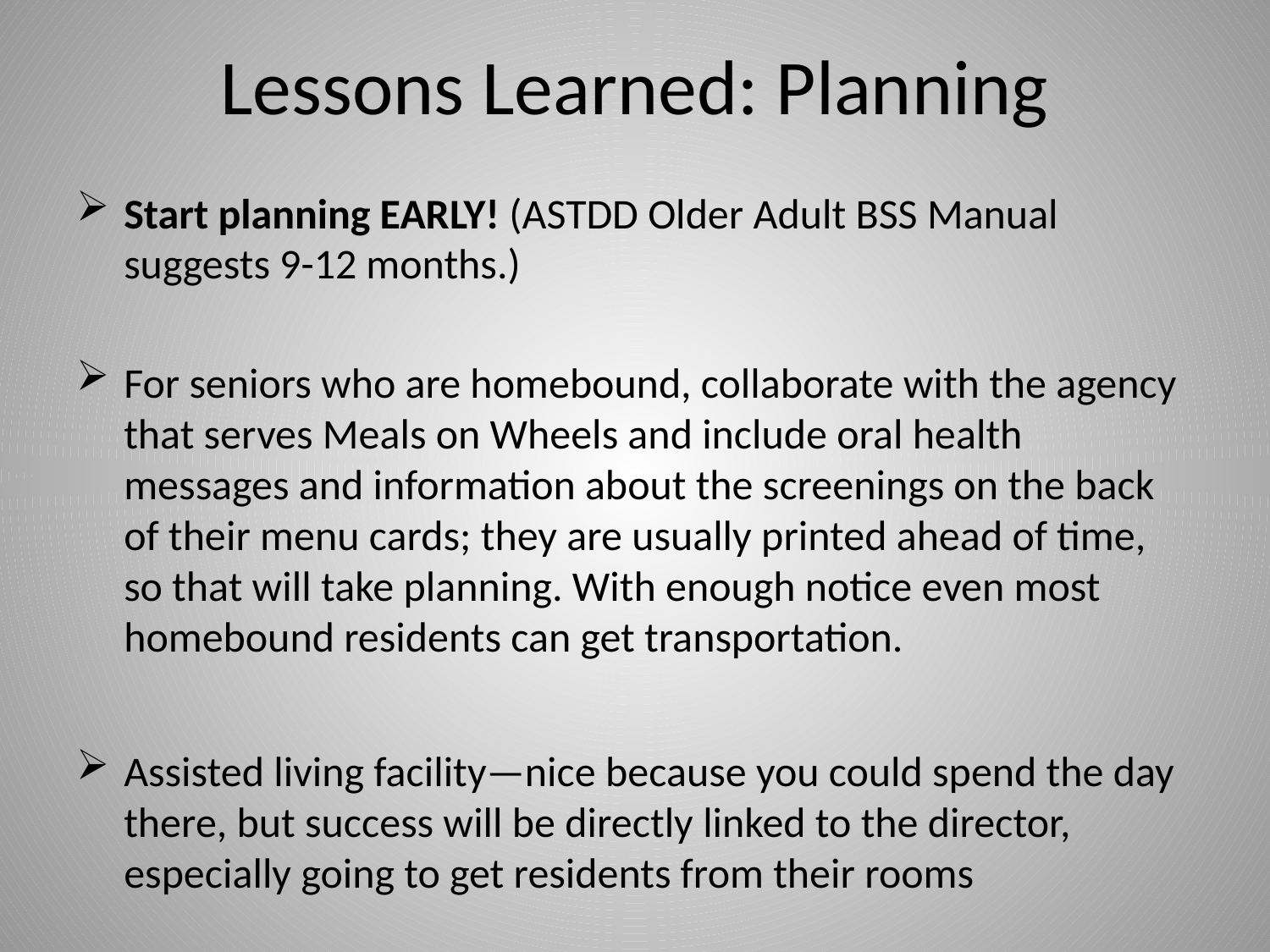

# Lessons Learned: Planning
Start planning EARLY! (ASTDD Older Adult BSS Manual suggests 9-12 months.)

For seniors who are homebound, collaborate with the agency that serves Meals on Wheels and include oral health messages and information about the screenings on the back of their menu cards; they are usually printed ahead of time, so that will take planning. With enough notice even most  homebound residents can get transportation.

Assisted living facility—nice because you could spend the day there, but success will be directly linked to the director, especially going to get residents from their rooms